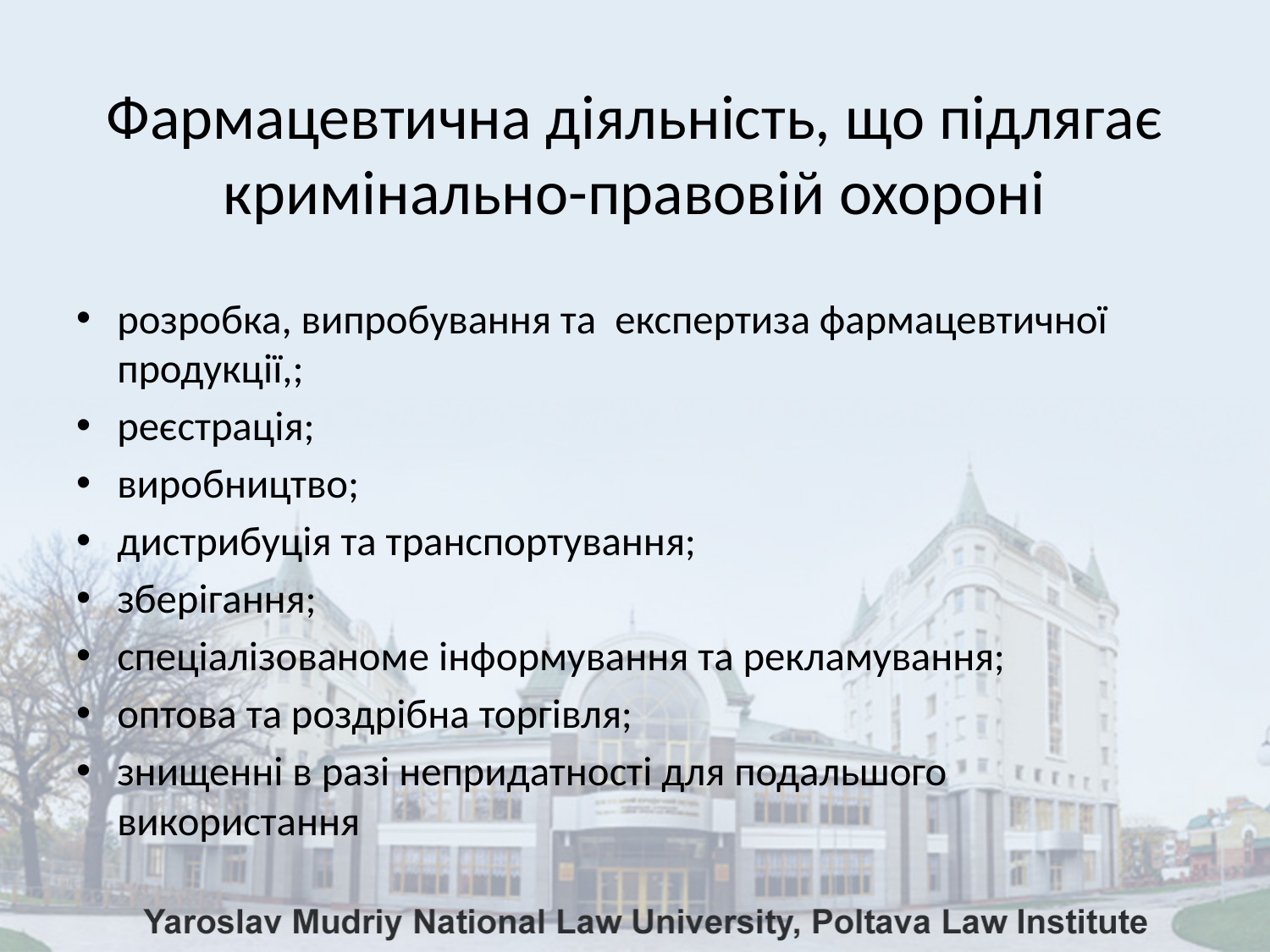

# Фармацевтична діяльність, що підлягає кримінально-правовій охороні
розробка, випробування та  експертиза фармацевтичної продукції,;
реєстрація;
виробництво;
дистрибуція та транспортування;
зберігання;
спеціалізованоме інформування та рекламування;
оптова та роздрібна торгівля;
знищенні в разі непридатності для подальшого використання